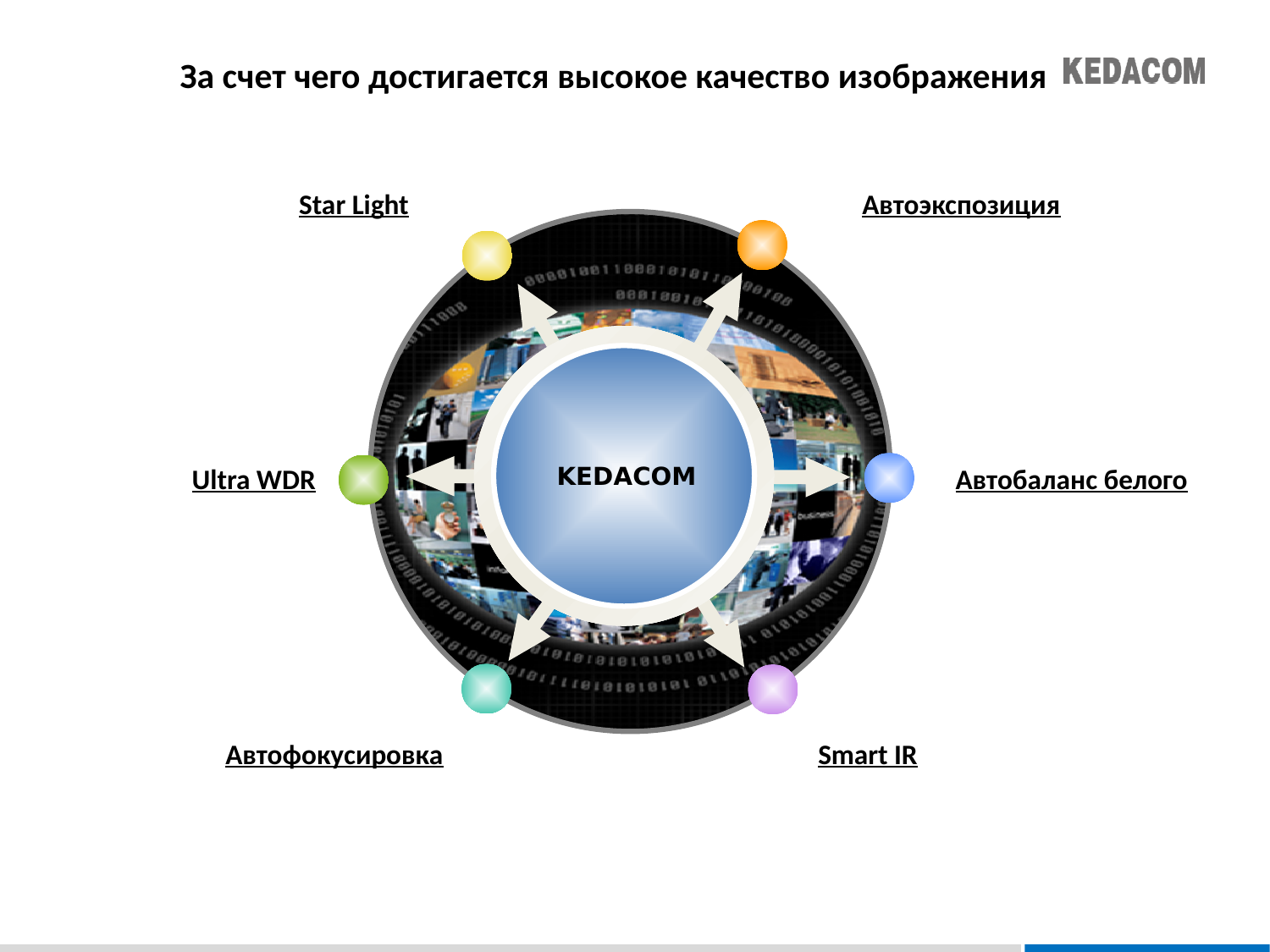

# За счет чего достигается высокое качество изображения
Star Light
Автоэкспозиция

KEDACOM

Ultra WDR

Автобаланс белого

Автофокусировка
Smart IR